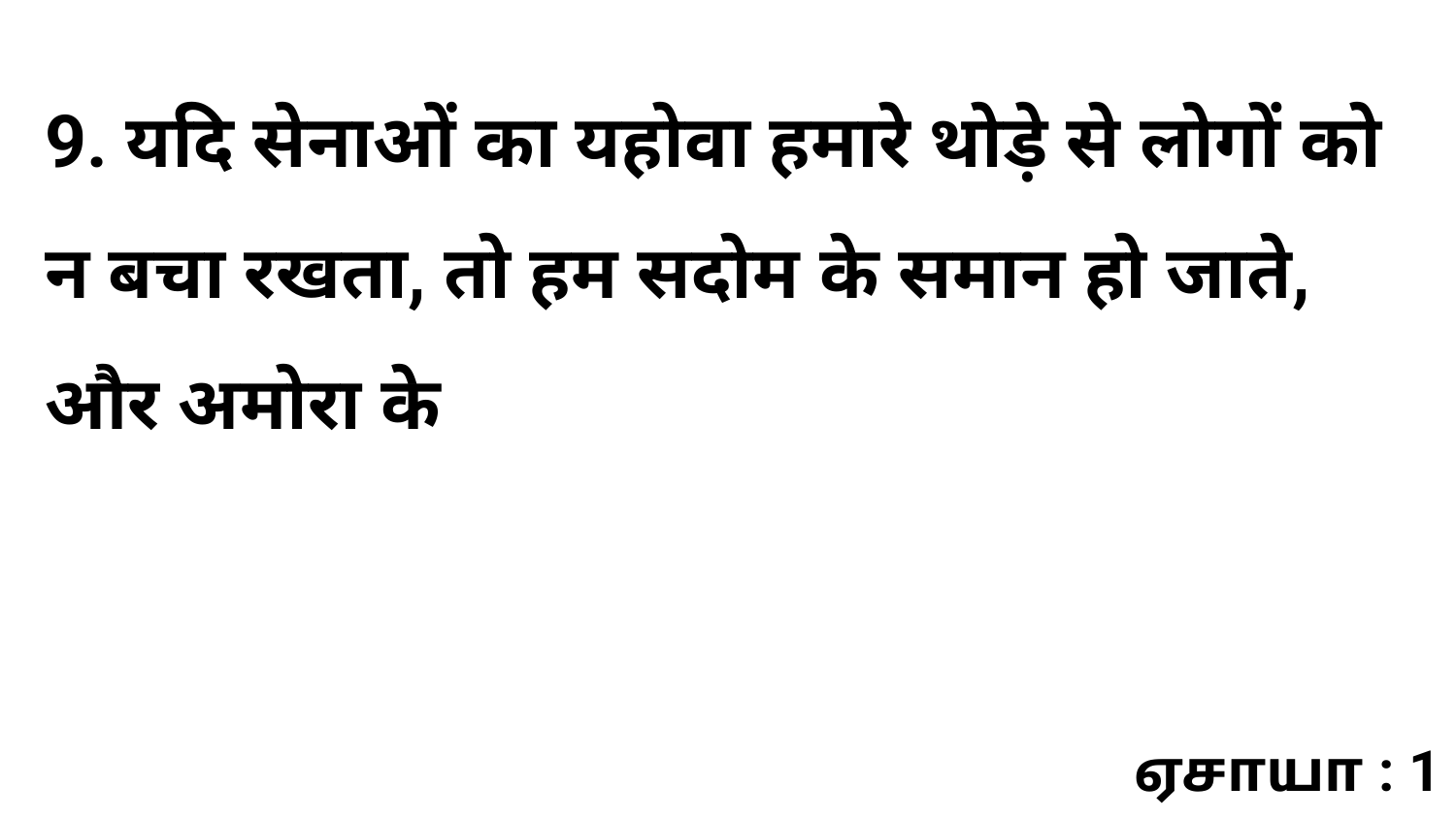

9. यदि सेनाओं का यहोवा हमारे थोड़े से लोगों को न बचा रखता, तो हम सदोम के समान हो जाते, और अमोरा के
ஏசாயா : 1